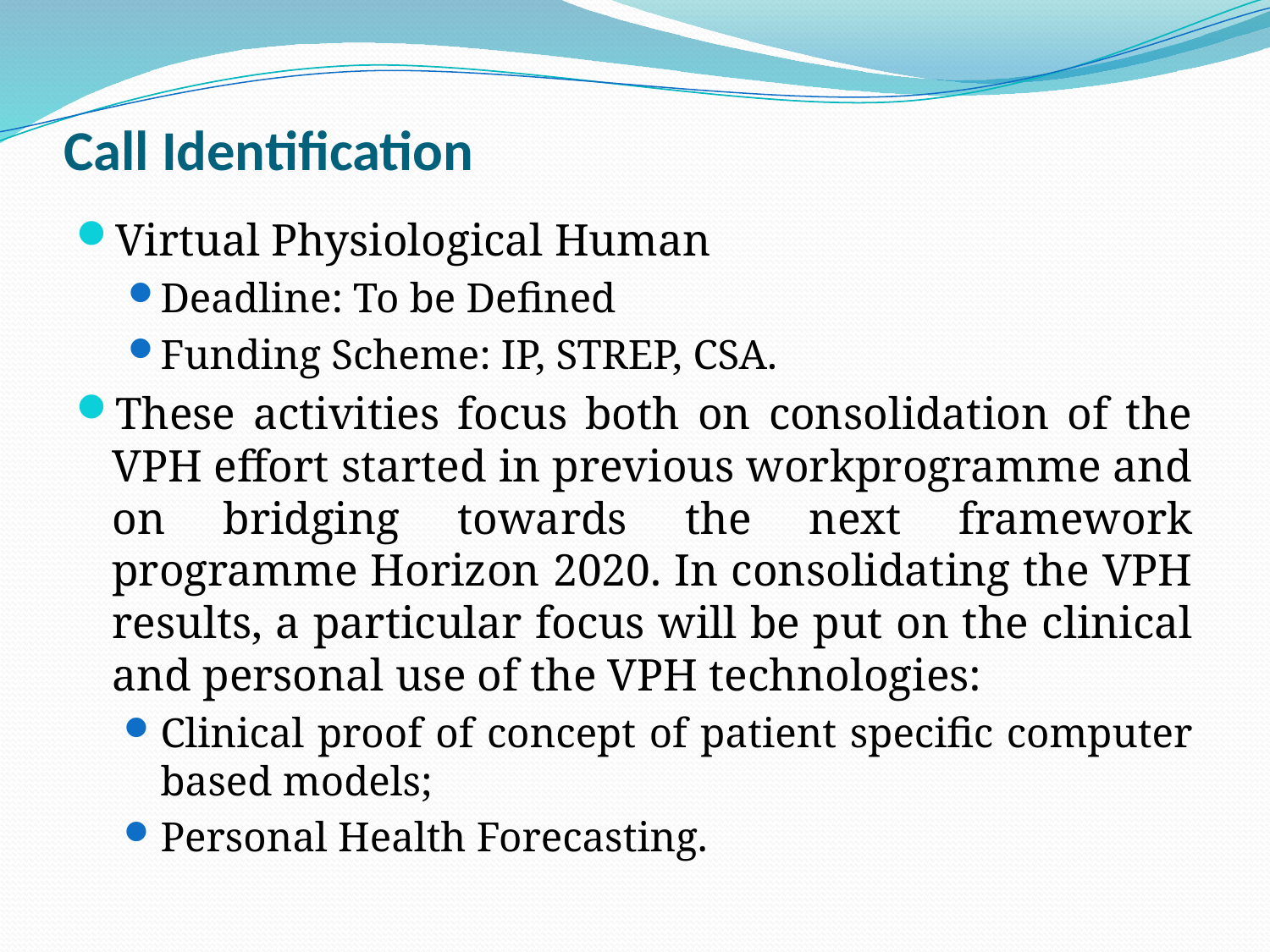

# Call Identification
Virtual Physiological Human
Deadline: To be Defined
Funding Scheme: IP, STREP, CSA.
These activities focus both on consolidation of the VPH effort started in previous workprogramme and on bridging towards the next framework programme Horizon 2020. In consolidating the VPH results, a particular focus will be put on the clinical and personal use of the VPH technologies:
Clinical proof of concept of patient specific computer based models;
Personal Health Forecasting.